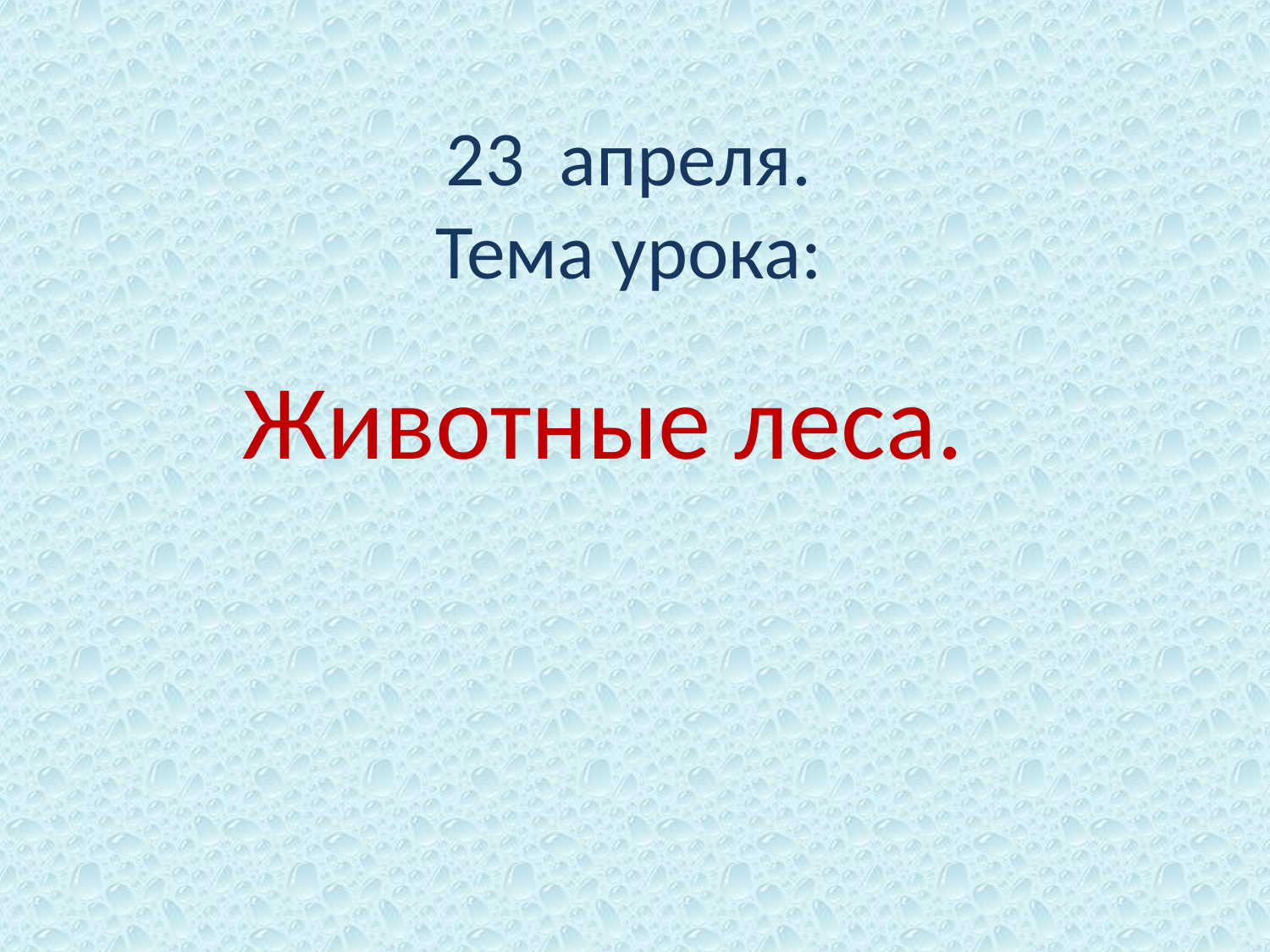

# 23  апреля. Тема урока:
Животные леса.